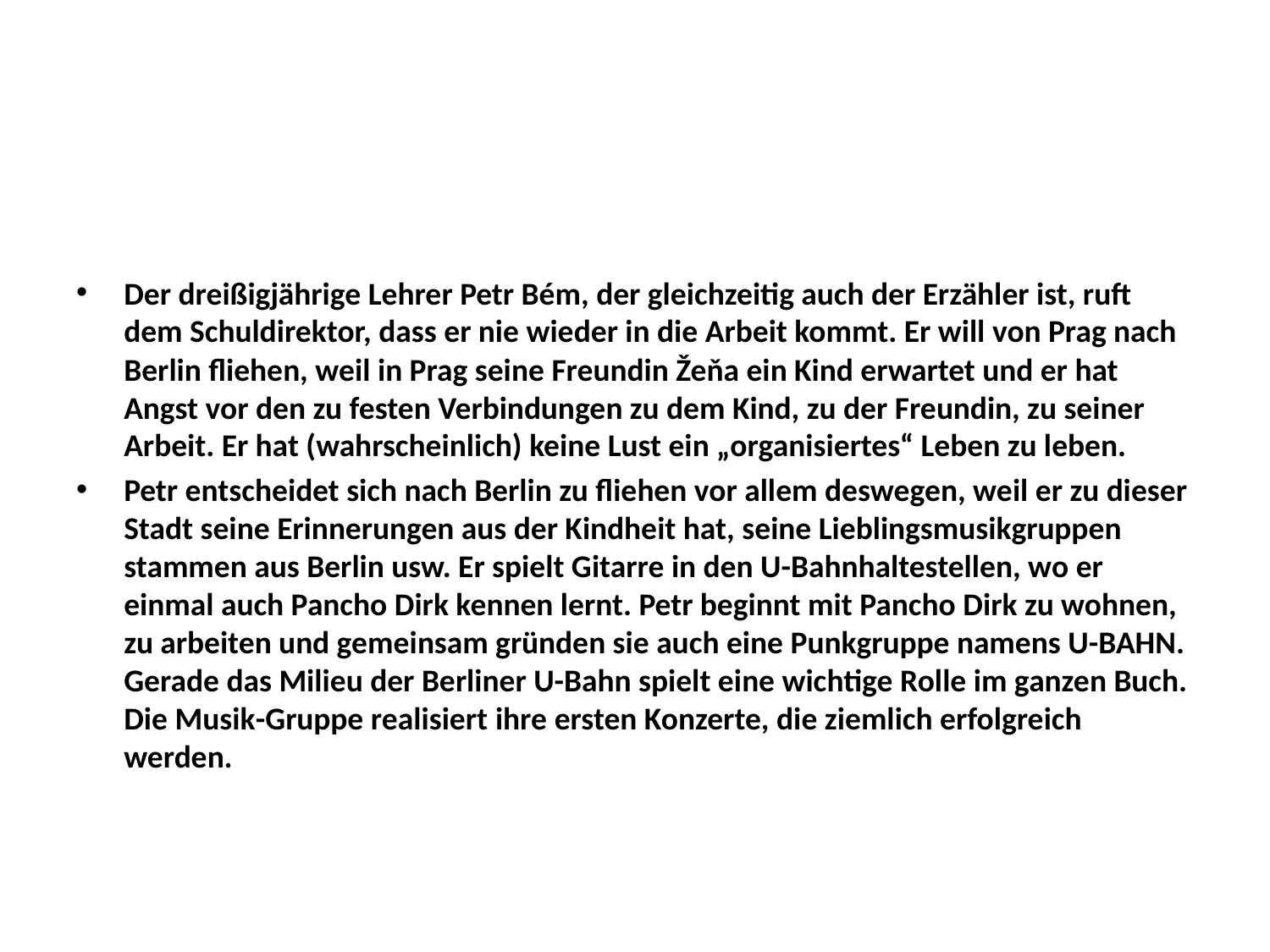

#

Der dreißigjährige Lehrer Petr Bém, der gleichzeitig auch der Erzähler ist, ruft dem Schuldirektor, dass er nie wieder in die Arbeit kommt. Er will von Prag nach Berlin fliehen, weil in Prag seine Freundin Žeňa ein Kind erwartet und er hat Angst vor den zu festen Verbindungen zu dem Kind, zu der Freundin, zu seiner Arbeit. Er hat (wahrscheinlich) keine Lust ein „organisiertes“ Leben zu leben.
Petr entscheidet sich nach Berlin zu fliehen vor allem deswegen, weil er zu dieser Stadt seine Erinnerungen aus der Kindheit hat, seine Lieblingsmusikgruppen stammen aus Berlin usw. Er spielt Gitarre in den U-Bahnhaltestellen, wo er einmal auch Pancho Dirk kennen lernt. Petr beginnt mit Pancho Dirk zu wohnen, zu arbeiten und gemeinsam gründen sie auch eine Punkgruppe namens U-BAHN. Gerade das Milieu der Berliner U-Bahn spielt eine wichtige Rolle im ganzen Buch. Die Musik-Gruppe realisiert ihre ersten Konzerte, die ziemlich erfolgreich werden.